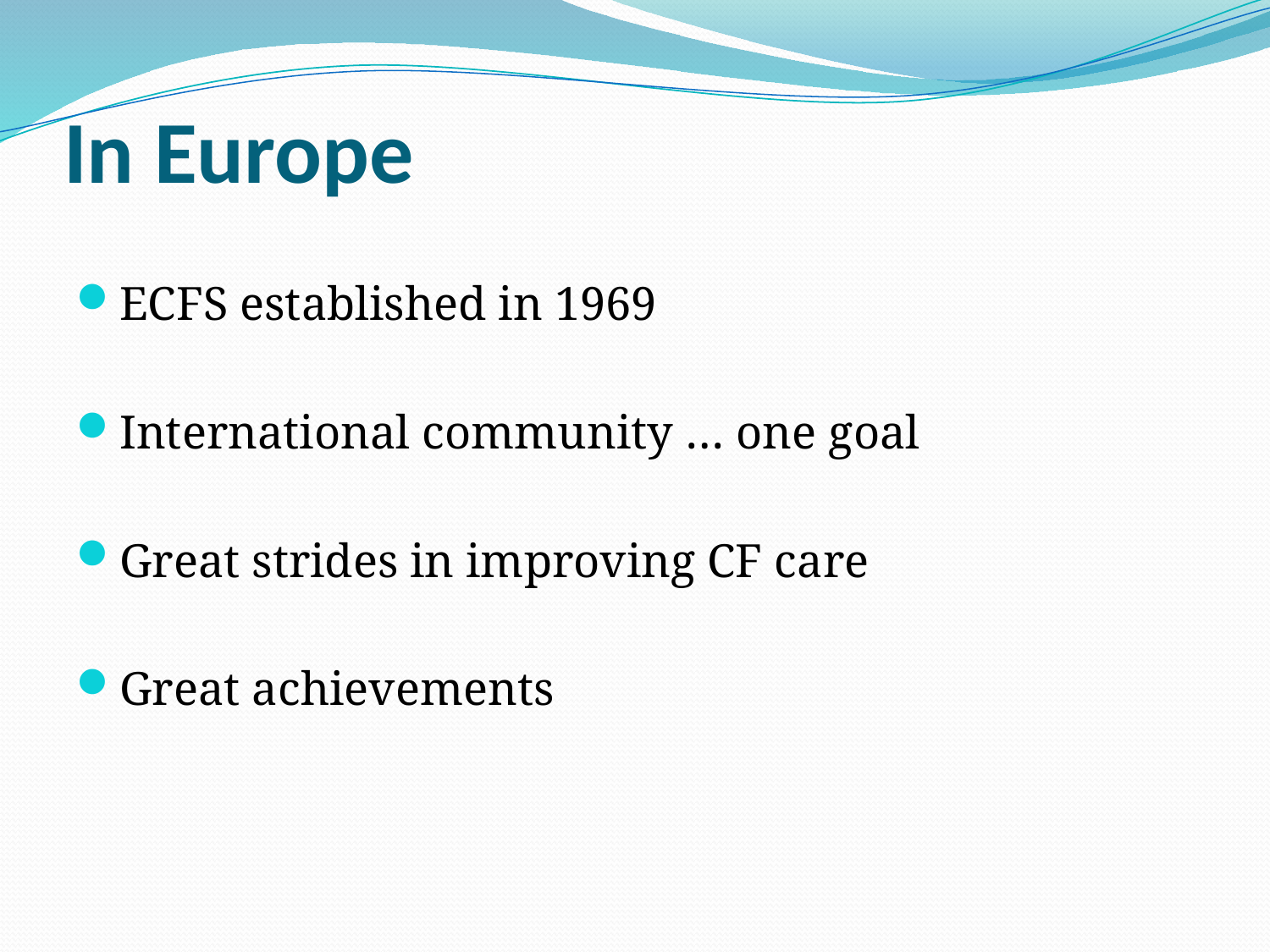

# In Europe
ECFS established in 1969

International community … one goal

Great strides in improving CF care

Great achievements